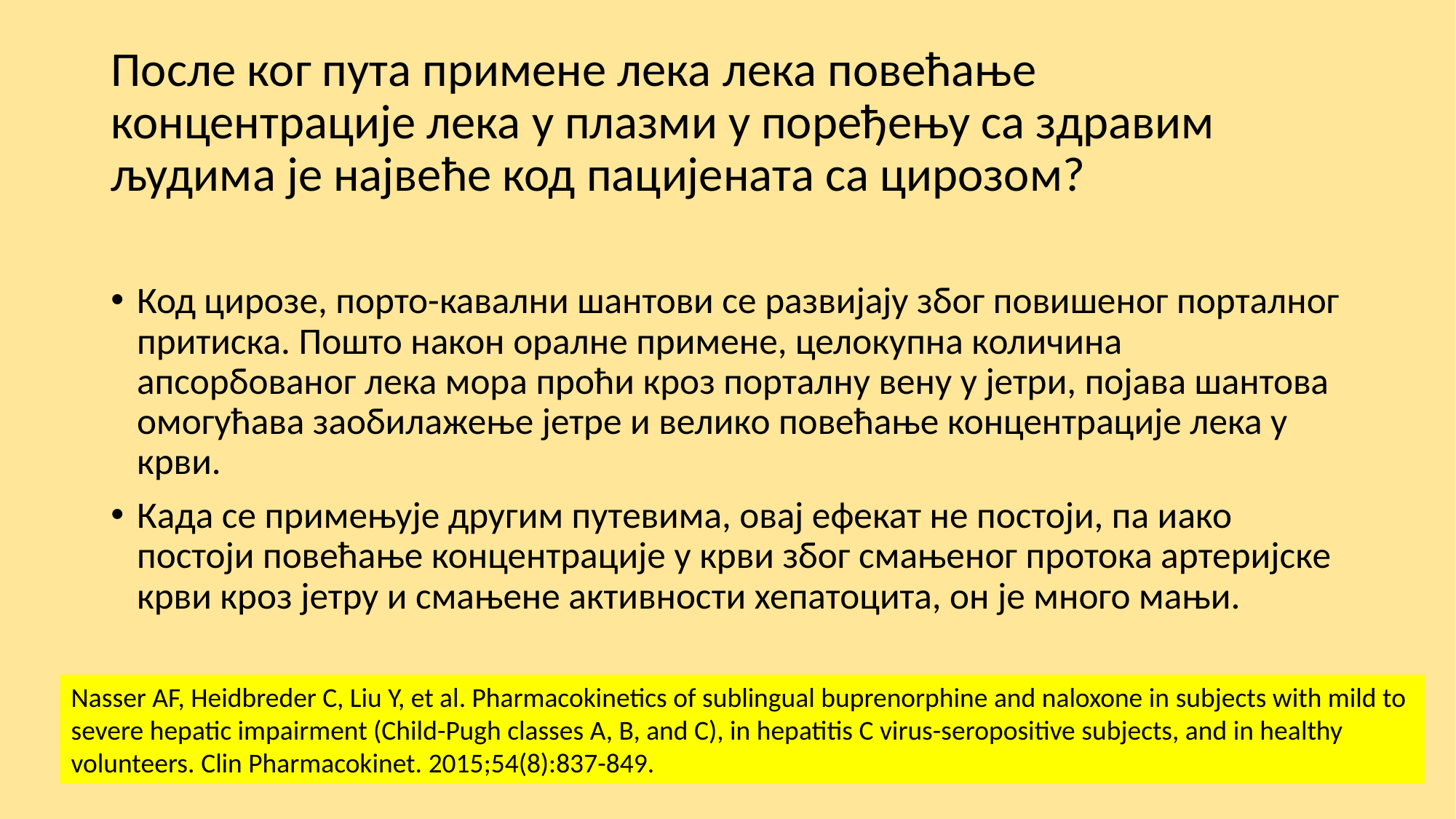

# После ког пута примене лека лека повећање концентрације лека у плазми у поређењу са здравим људима је највеће код пацијената са цирозом?

Код цирозе, порто-кавални шантови се развијају због повишеног порталног притиска. Пошто након оралне примене, целокупна количина апсорбованог лека мора проћи кроз порталну вену у јетри, појава шантова омогућава заобилажење јетре и велико повећање концентрације лека у крви.
Када се примењује другим путевима, овај ефекат не постоји, па иако постоји повећање концентрације у крви због смањеног протока артеријске крви кроз јетру и смањене активности хепатоцита, он је много мањи.
Nasser AF, Heidbreder C, Liu Y, et al. Pharmacokinetics of sublingual buprenorphine and naloxone in subjects with mild to
severe hepatic impairment (Child-Pugh classes A, B, and C), in hepatitis C virus-seropositive subjects, and in healthy
volunteers. Clin Pharmacokinet. 2015;54(8):837-849.